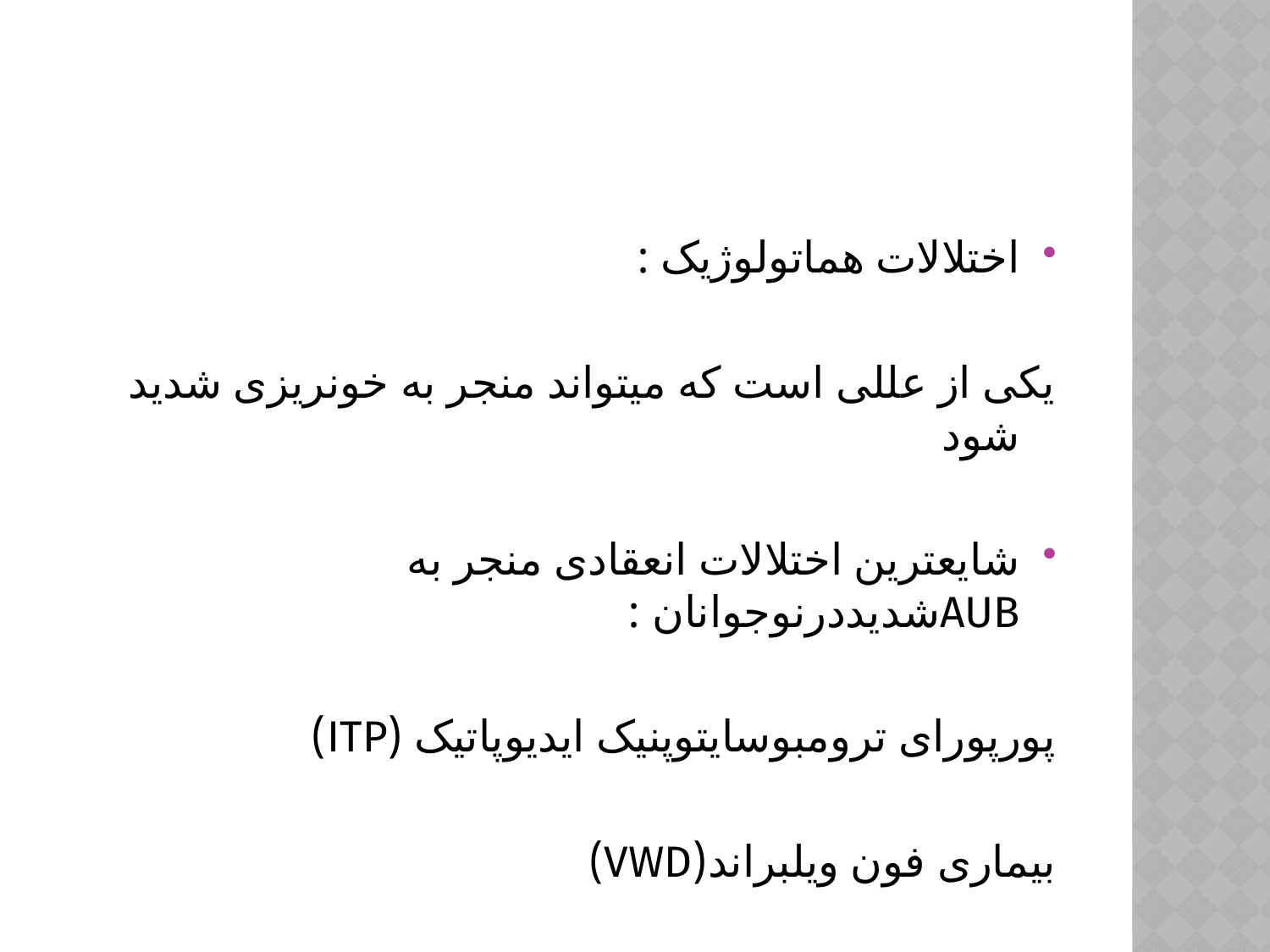

#
اختلالات هماتولوژیک :

یکی از عللی است که میتواند منجر به خونریزی شدید شود

شایعترین اختلالات انعقادی منجر به AUBشدیددرنوجوانان :

پورپورای ترومبوسایتوپنیک ایدیوپاتیک (ITP)

بیماری فون ویلبراند(VWD)